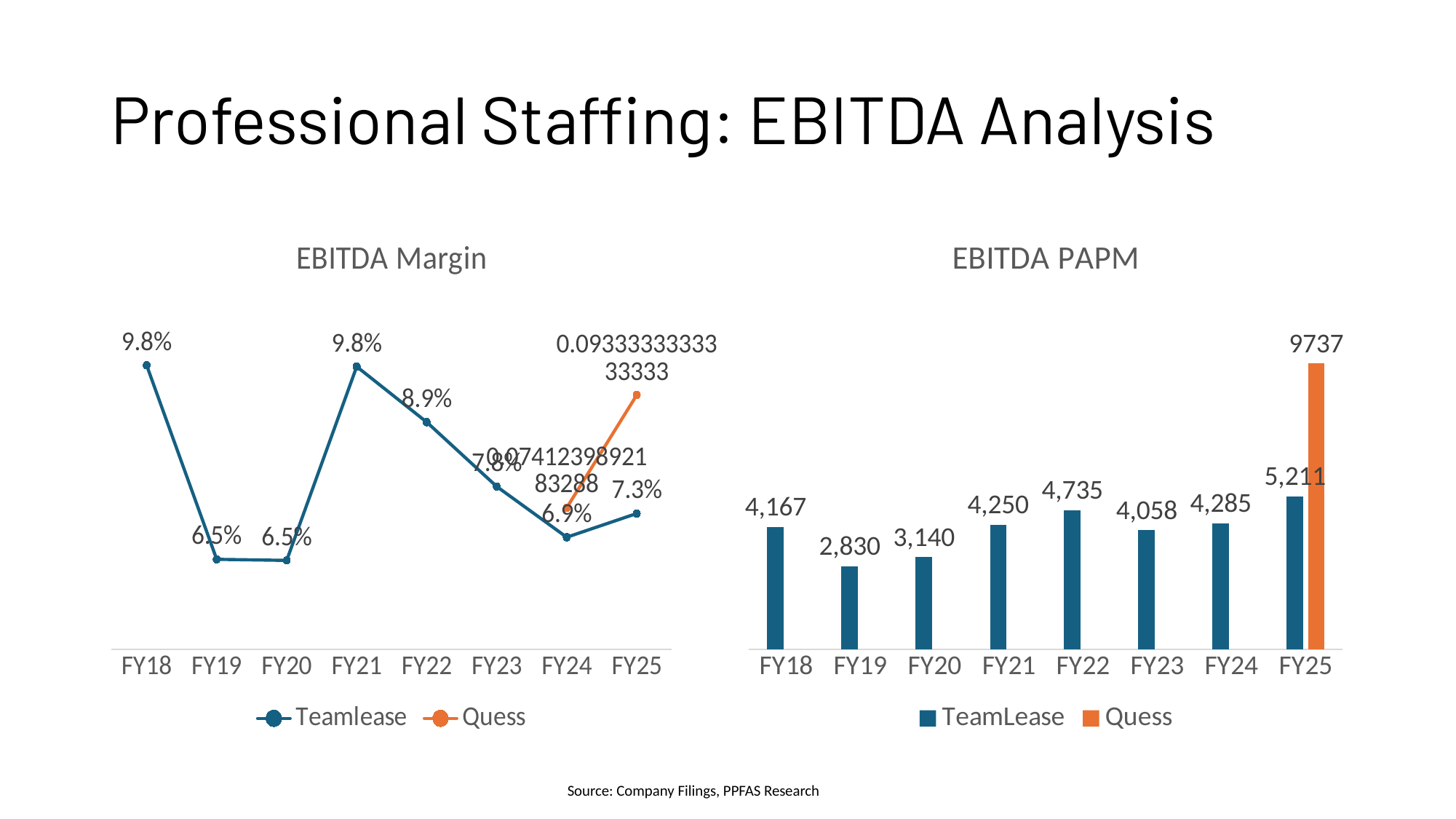

# Professional Staffing: EBITDA Analysis

### Chart: EBITDA Margin

| Category | Teamlease | Quess |
|---|---|---|
| FY18 | 0.09839592772053807 | None |
| FY19 | 0.06533770211830005 | None |
| FY20 | 0.06515708837131438 | None |
| FY21 | 0.0981737670655384 | None |
| FY22 | 0.08871727255603692 | None |
| FY23 | 0.07773851590106007 | None |
| FY24 | 0.06910016977928693 | 0.07412398921832884 |
| FY25 | 0.07314189189189188 | 0.09333333333333334 |

### Chart: EBITDA PAPM

| Category | TeamLease | Quess |
|---|---|---|
| FY18 | 4167.24545075705 | None |
| FY19 | 2830.320863107748 | None |
| FY20 | 3139.994355066327 | None |
| FY21 | 4249.815225424982 | None |
| FY22 | 4734.905603474274 | None |
| FY23 | 4058.2918280760005 | None |
| FY24 | 4285.112655295852 | None |
| FY25 | 5210.589651022863 | 9737.0 |
Source: Company Filings, PPFAS Research